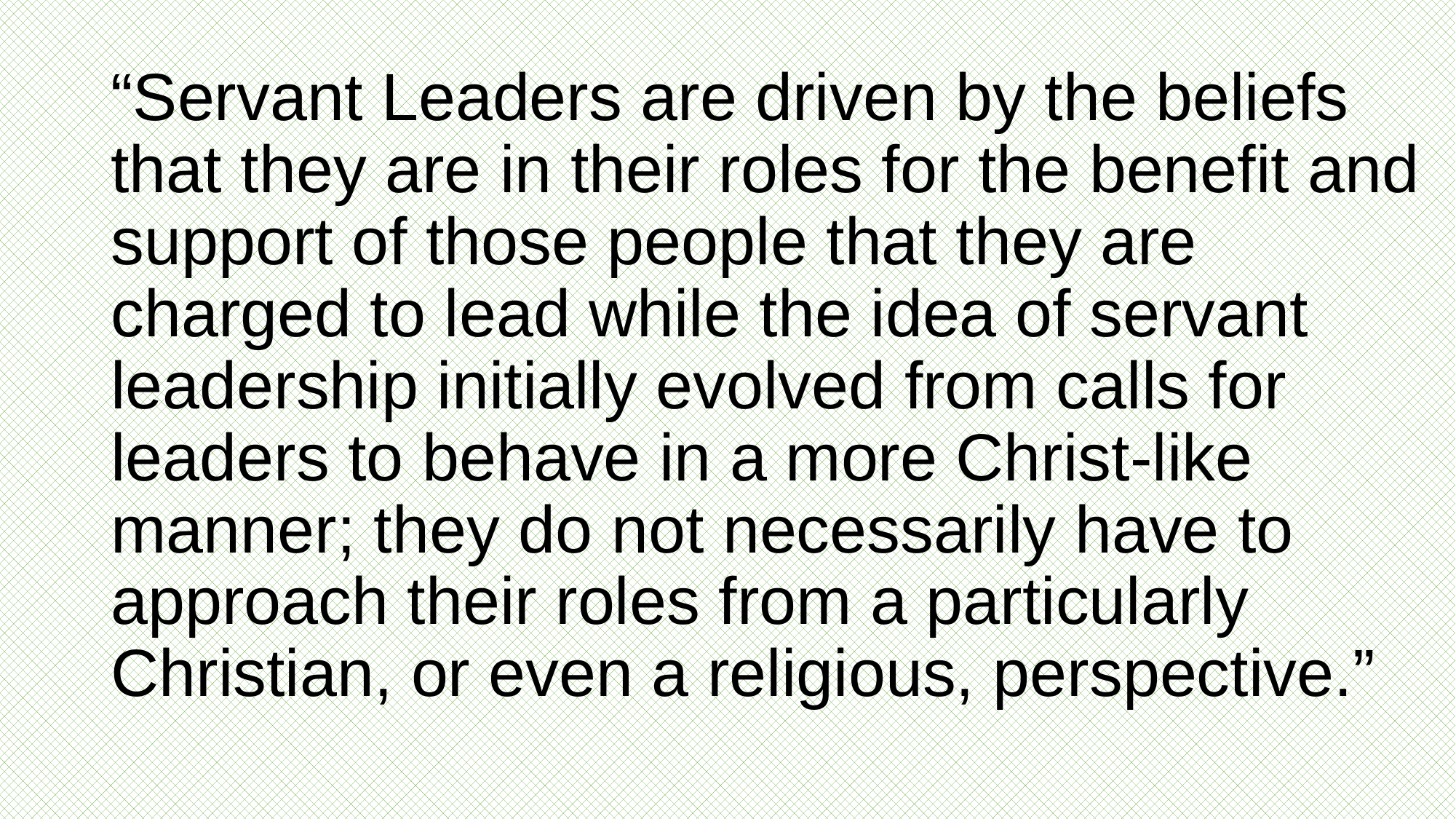

“Servant Leaders are driven by the beliefs that they are in their roles for the benefit and support of those people that they are charged to lead while the idea of servant leadership initially evolved from calls for leaders to behave in a more Christ-like manner; they do not necessarily have to approach their roles from a particularly Christian, or even a religious, perspective.”